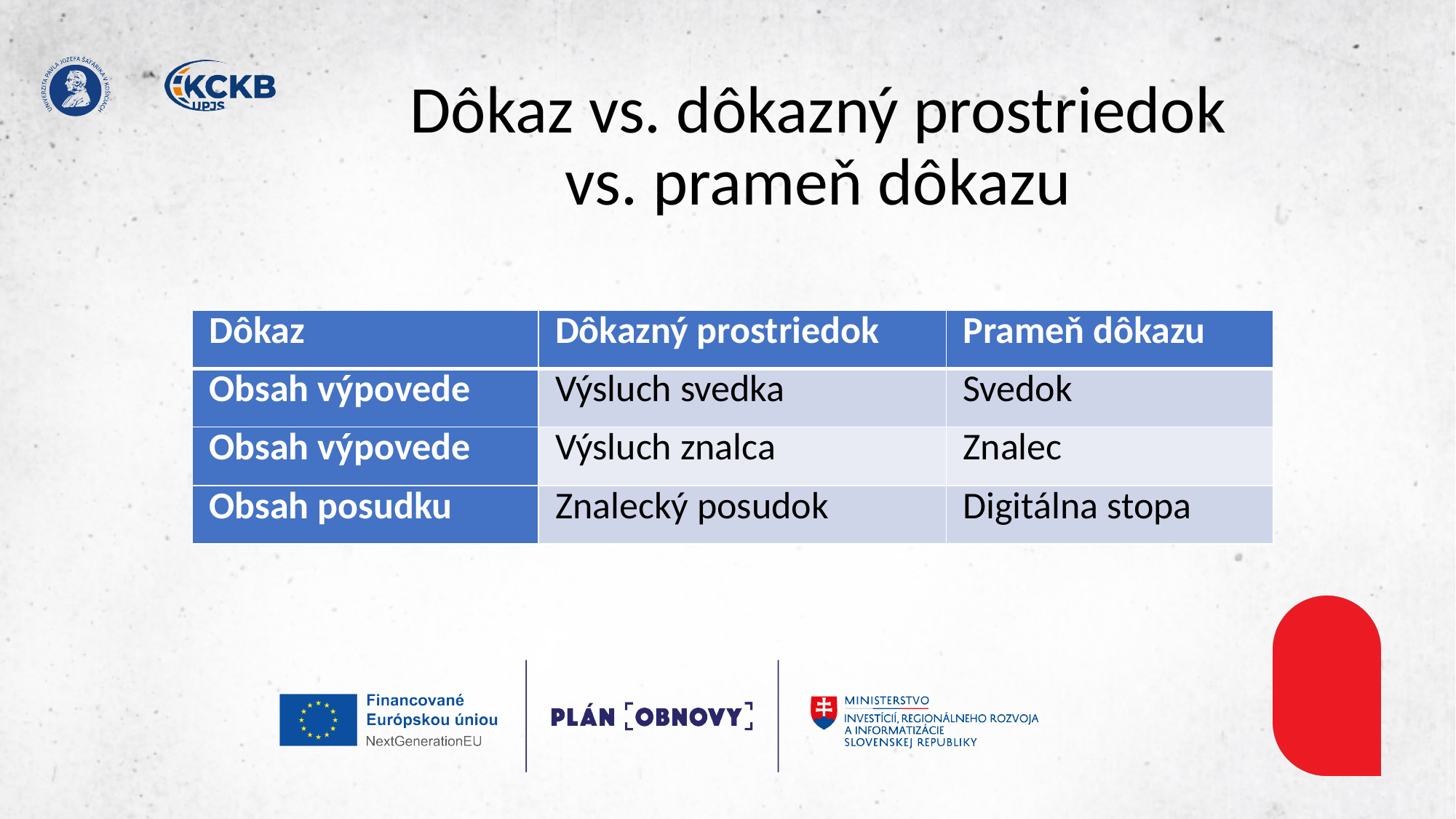

# Dôkaz vs. dôkazný prostriedok vs. prameň dôkazu
| Dôkaz | Dôkazný prostriedok | Prameň dôkazu |
| --- | --- | --- |
| Obsah výpovede | Výsluch svedka | Svedok |
| Obsah výpovede | Výsluch znalca | Znalec |
| Obsah posudku | Znalecký posudok | Digitálna stopa |